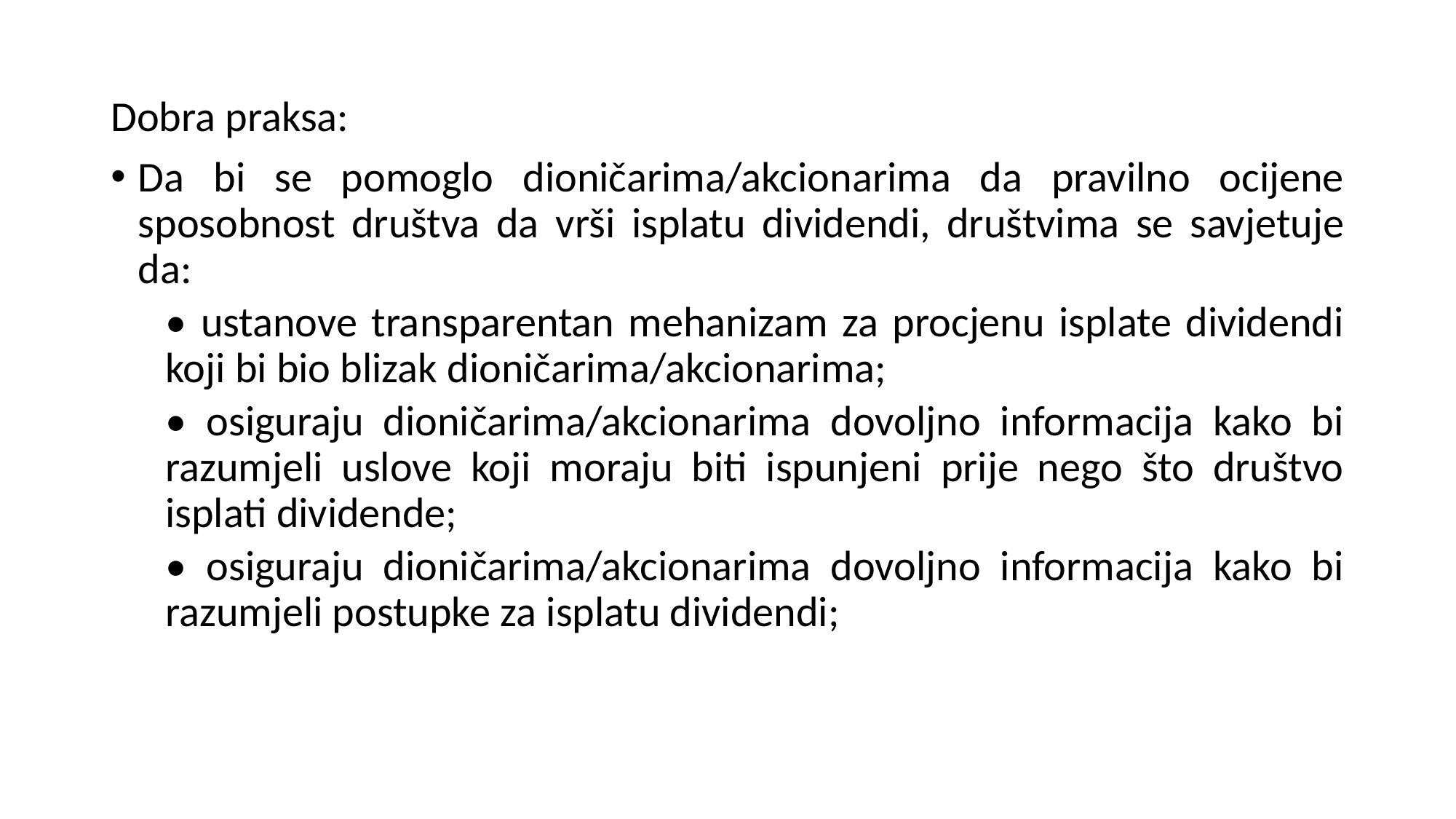

Dobra praksa:
Da bi se pomoglo dioničarima/akcionarima da pravilno ocijene sposobnost društva da vrši isplatu dividendi, društvima se savjetuje da:
• ustanove transparentan mehanizam za procjenu isplate dividendi koji bi bio blizak dioničarima/akcionarima;
• osiguraju dioničarima/akcionarima dovoljno informacija kako bi razumjeli uslove koji moraju biti ispunjeni prije nego što društvo isplati dividende;
• osiguraju dioničarima/akcionarima dovoljno informacija kako bi razumjeli postupke za isplatu dividendi;